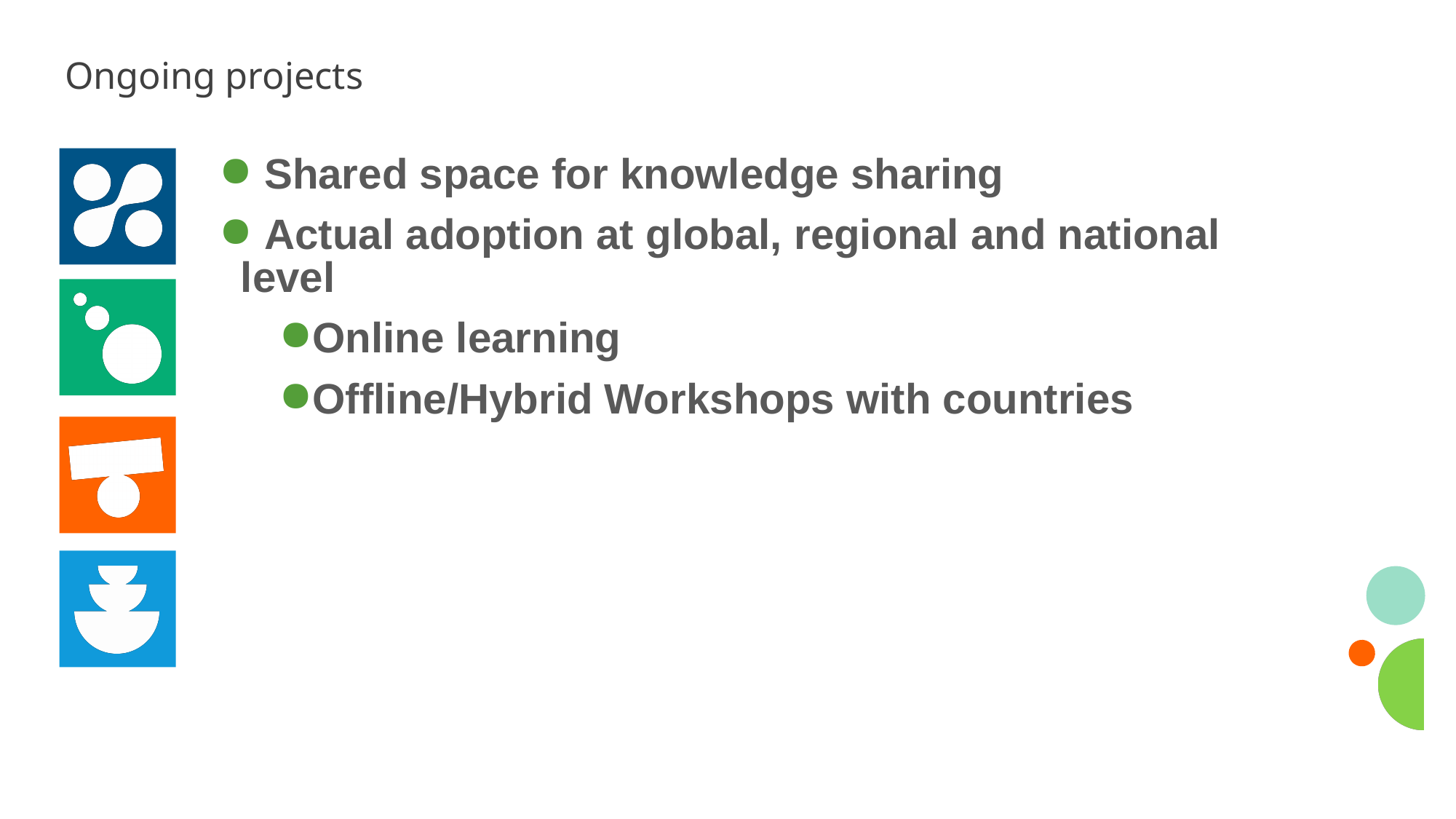

Ongoing projects
 Shared space for knowledge sharing
 Actual adoption at global, regional and national level
Online learning
Offline/Hybrid Workshops with countries